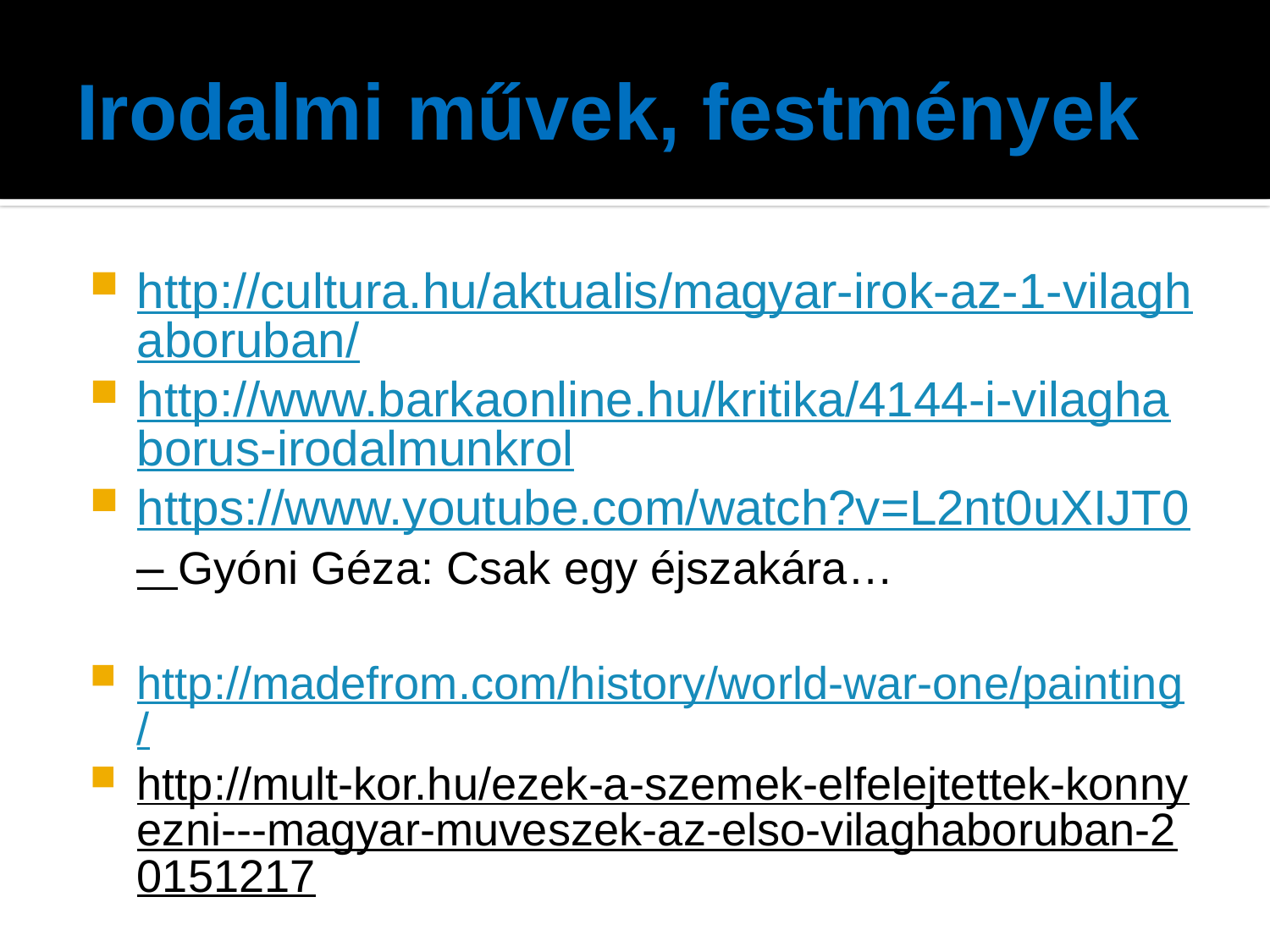

# Irodalmi művek, festmények
http://cultura.hu/aktualis/magyar-irok-az-1-vilaghaboruban/
http://www.barkaonline.hu/kritika/4144-i-vilaghaborus-irodalmunkrol
https://www.youtube.com/watch?v=L2nt0uXIJT0 – Gyóni Géza: Csak egy éjszakára…

http://madefrom.com/history/world-war-one/painting/
http://mult-kor.hu/ezek-a-szemek-elfelejtettek-konnyezni---magyar-muveszek-az-elso-vilaghaboruban-20151217